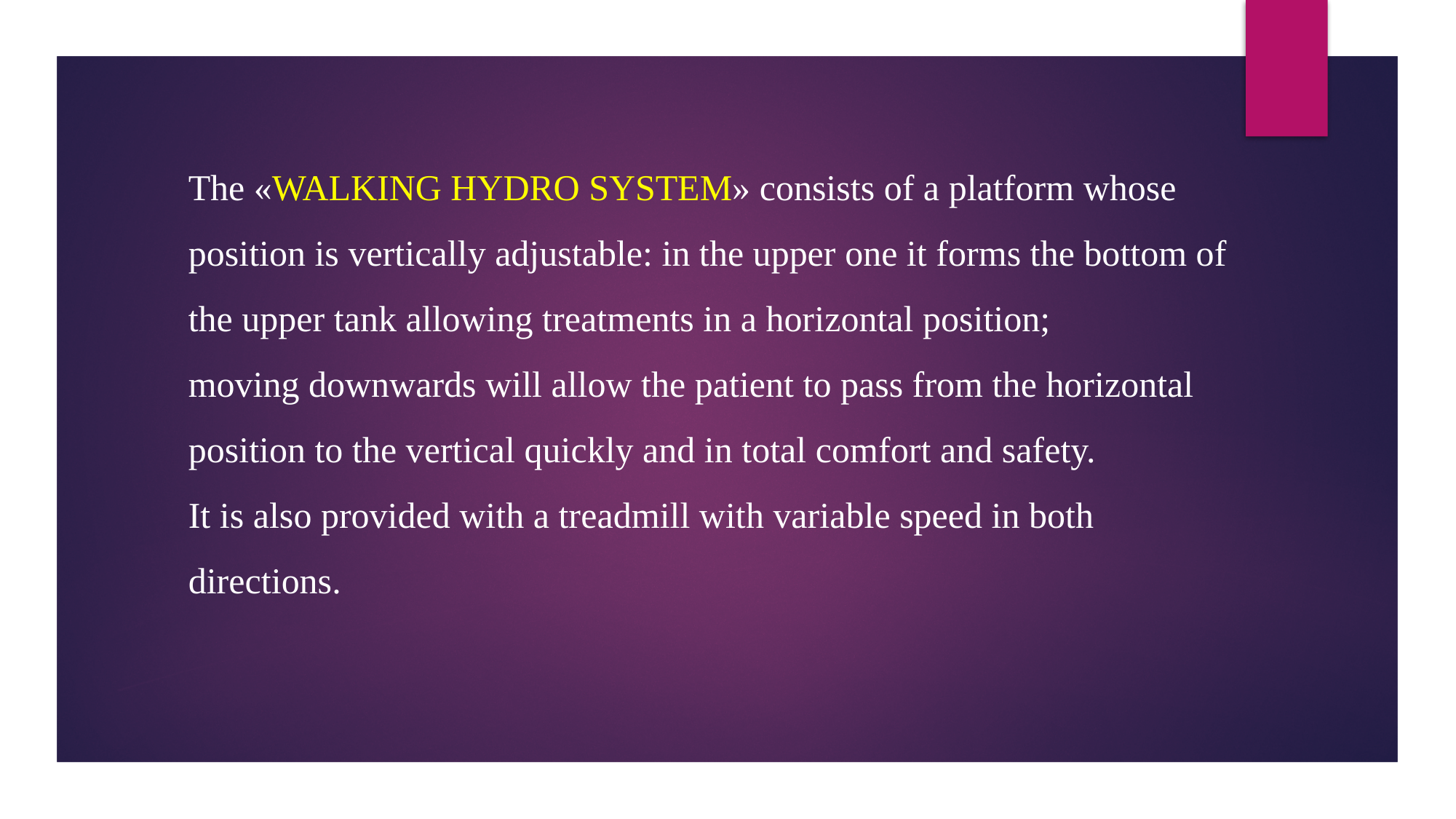

# The «WALKING HYDRO SYSTEM» consists of a platform whose position is vertically adjustable: in the upper one it forms the bottom of the upper tank allowing treatments in a horizontal position; moving downwards will allow the patient to pass from the horizontal position to the vertical quickly and in total comfort and safety. It is also provided with a treadmill with variable speed in both directions.